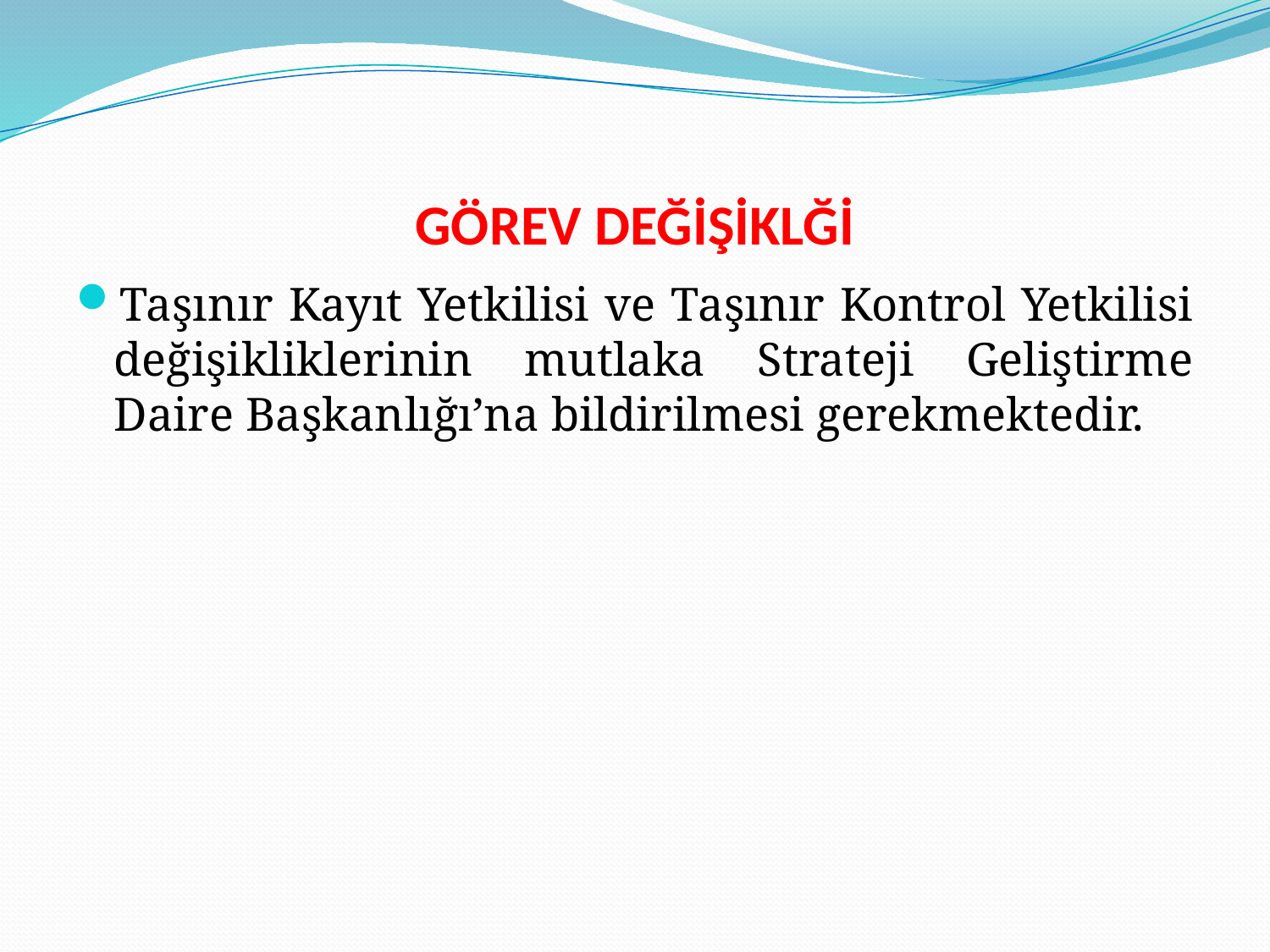

# GÖREV DEĞİŞİKLĞİ
Taşınır Kayıt Yetkilisi ve Taşınır Kontrol Yetkilisi değişikliklerinin mutlaka Strateji Geliştirme Daire Başkanlığı’na bildirilmesi gerekmektedir.